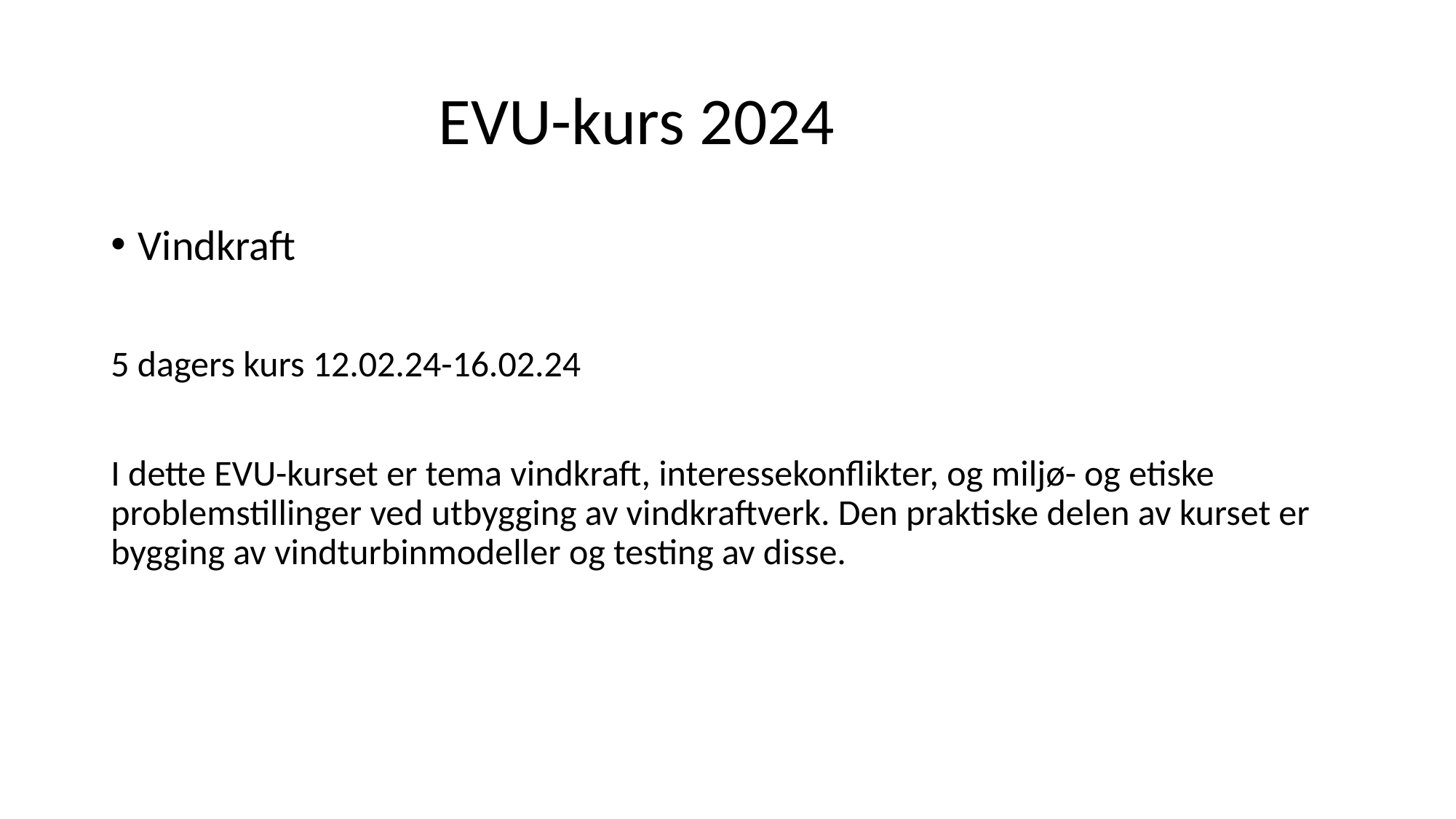

# EVU-kurs 2024
Vindkraft

5 dagers kurs 12.02.24-16.02.24

I dette EVU-kurset er tema vindkraft, interessekonflikter, og miljø- og etiske problemstillinger ved utbygging av vindkraftverk. Den praktiske delen av kurset er bygging av vindturbinmodeller og testing av disse.